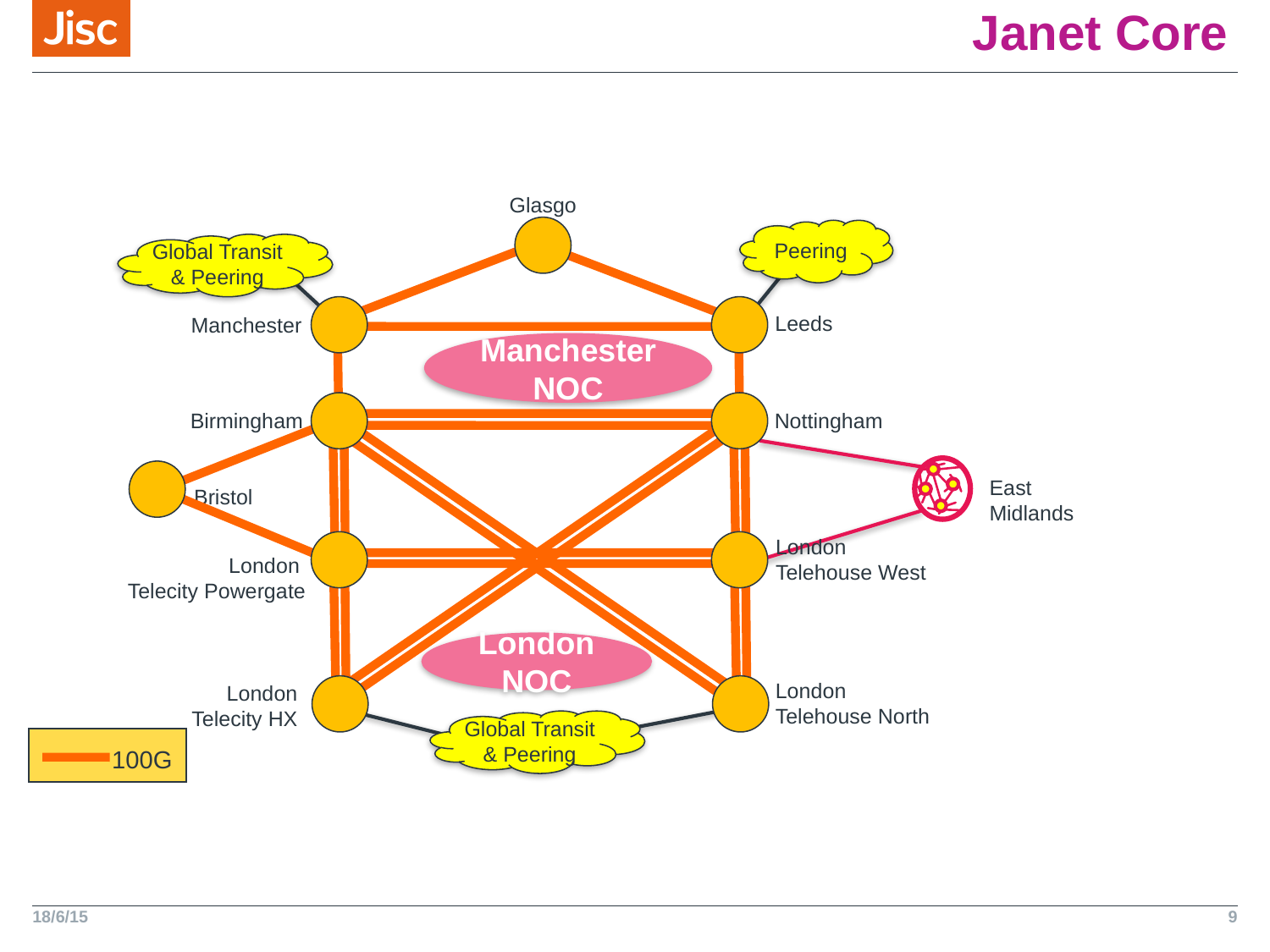

# Janet Core
Glasgow

Peering
Global Transit & Peering

Leeds
Manchester

Manchester NOC

Birmingham
Nottingham

East Midlands
Bristol

London
Telehouse West

London
Telecity Powergate

London
NOC
London
Telehouse North
London
Telecity HX

Global Transit & Peering

100G

18/6/15

9